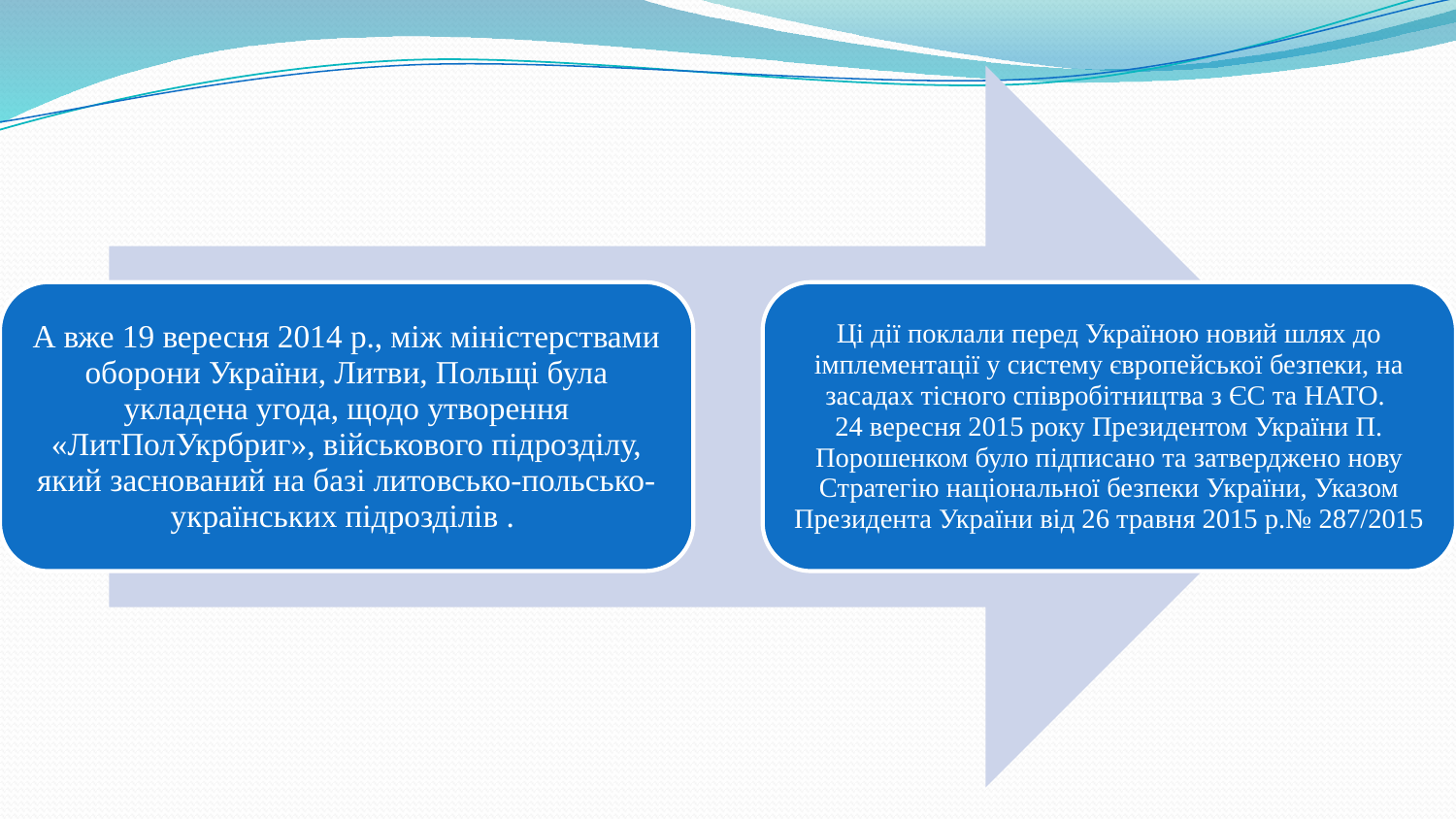

А вже 19 вересня 2014 р., між міністерствами оборони України, Литви, Польщі була укладена угода, щодо утворення «ЛитПолУкрбриг», військового підрозділу, який заснований на базі литовсько-польсько-українських підрозділів .
Ці дії поклали перед Україною новий шлях до імплементації у систему європейської безпеки, на засадах тісного співробітництва з ЄС та НАТО.
24 вересня 2015 року Президентом України П. Порошенком було підписано та затверджено нову Стратегію національної безпеки України, Указом Президента України від 26 травня 2015 р.№ 287/2015